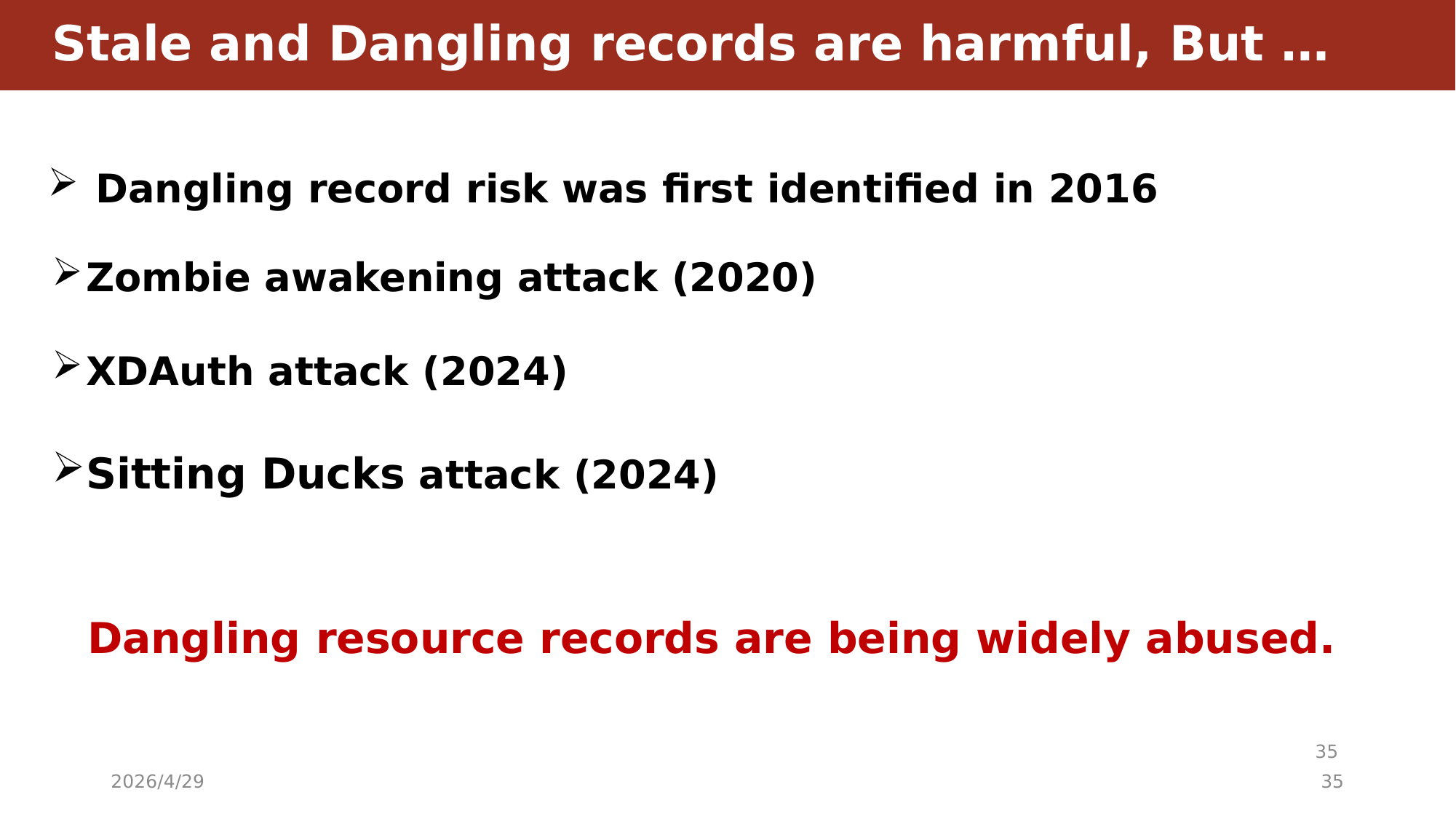

# Stale and Dangling records are harmful, But …
 Dangling record risk was first identified in 2016
Zombie awakening attack (2020)
XDAuth attack (2024)
Sitting Ducks attack (2024)
Dangling resource records are being widely abused.
35
2026/4/29
35